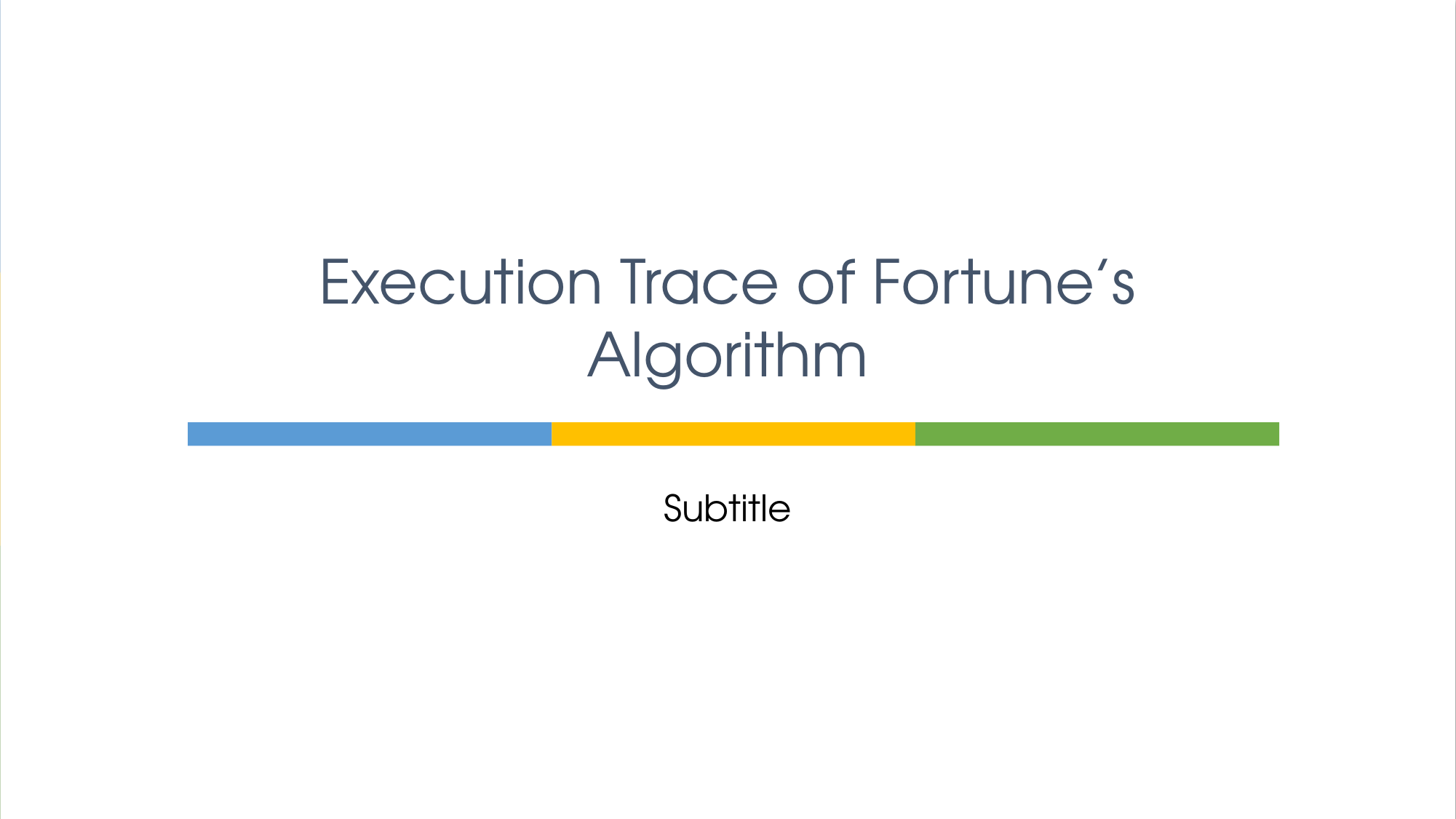

# Execution Trace of Fortune’s Algorithm
Subtitle